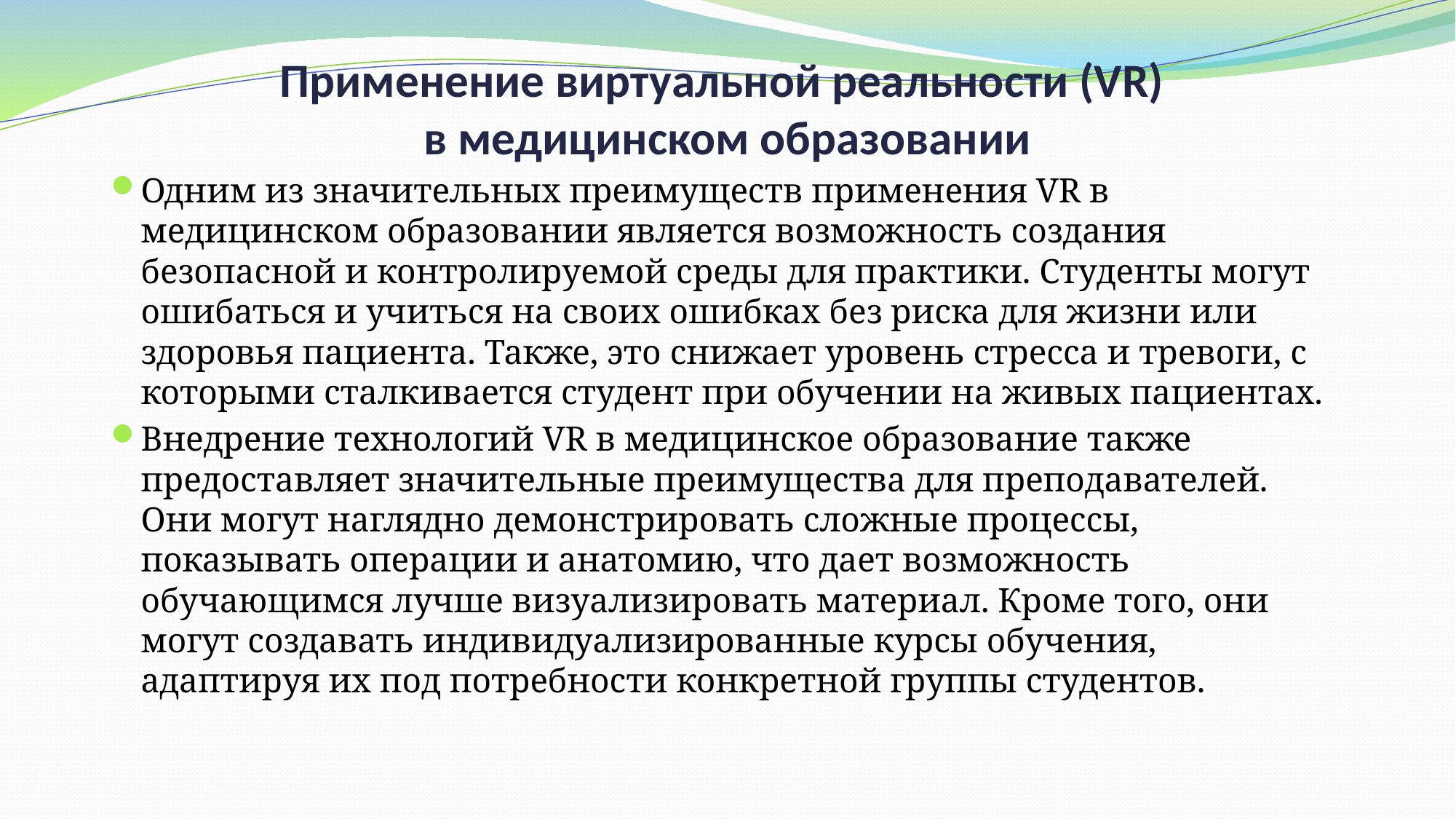

# Применение виртуальной реальности (VR) в медицинском образовании
Одним из значительных преимуществ применения VR в медицинском образовании является возможность создания безопасной и контролируемой среды для практики. Студенты могут ошибаться и учиться на своих ошибках без риска для жизни или здоровья пациента. Также, это снижает уровень стресса и тревоги, с которыми сталкивается студент при обучении на живых пациентах.
Внедрение технологий VR в медицинское образование также предоставляет значительные преимущества для преподавателей. Они могут наглядно демонстрировать сложные процессы, показывать операции и анатомию, что дает возможность обучающимся лучше визуализировать материал. Кроме того, они могут создавать индивидуализированные курсы обучения, адаптируя их под потребности конкретной группы студентов.